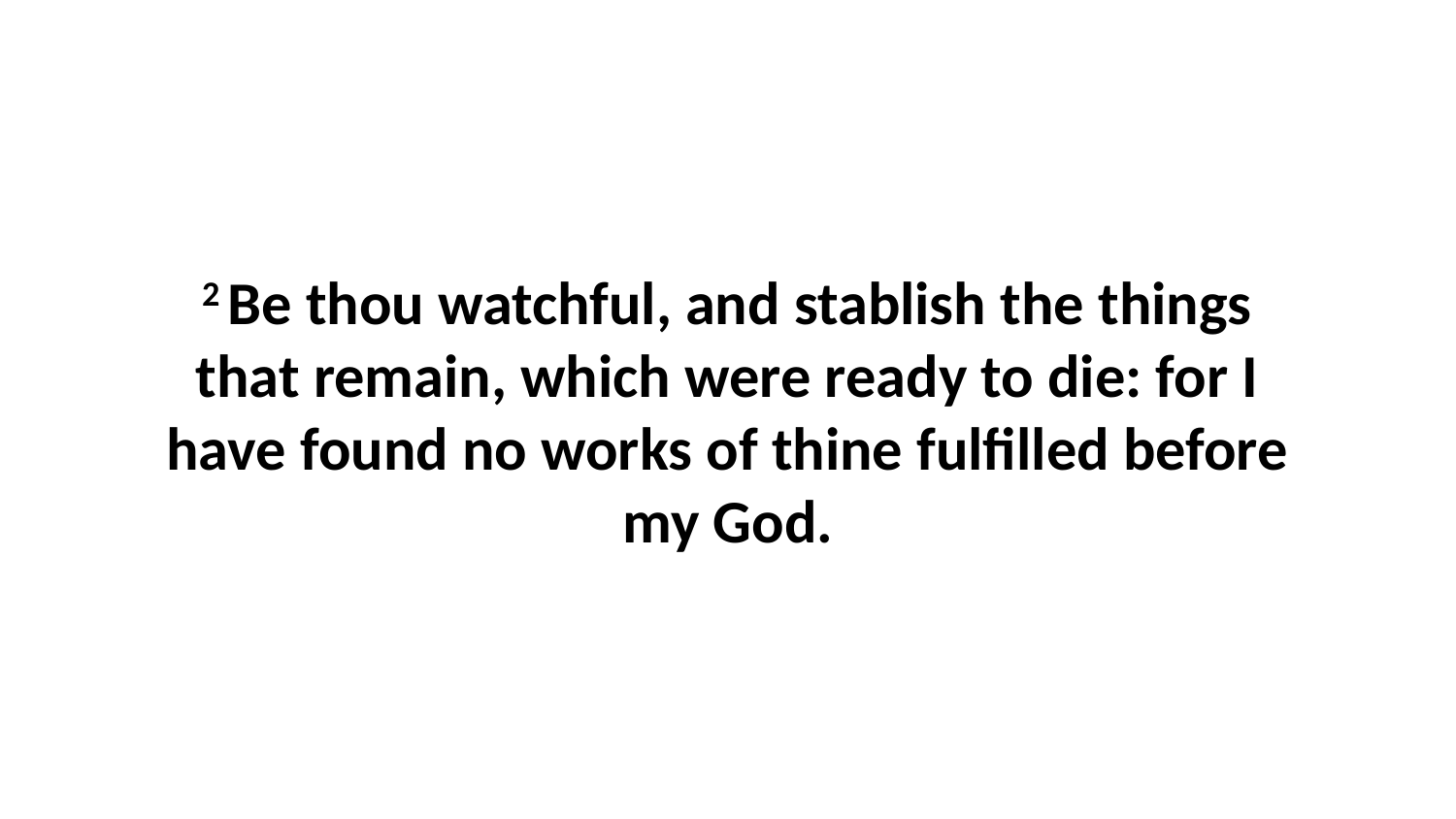

2 Be thou watchful, and stablish the things that remain, which were ready to die: for I have found no works of thine fulfilled before my God.